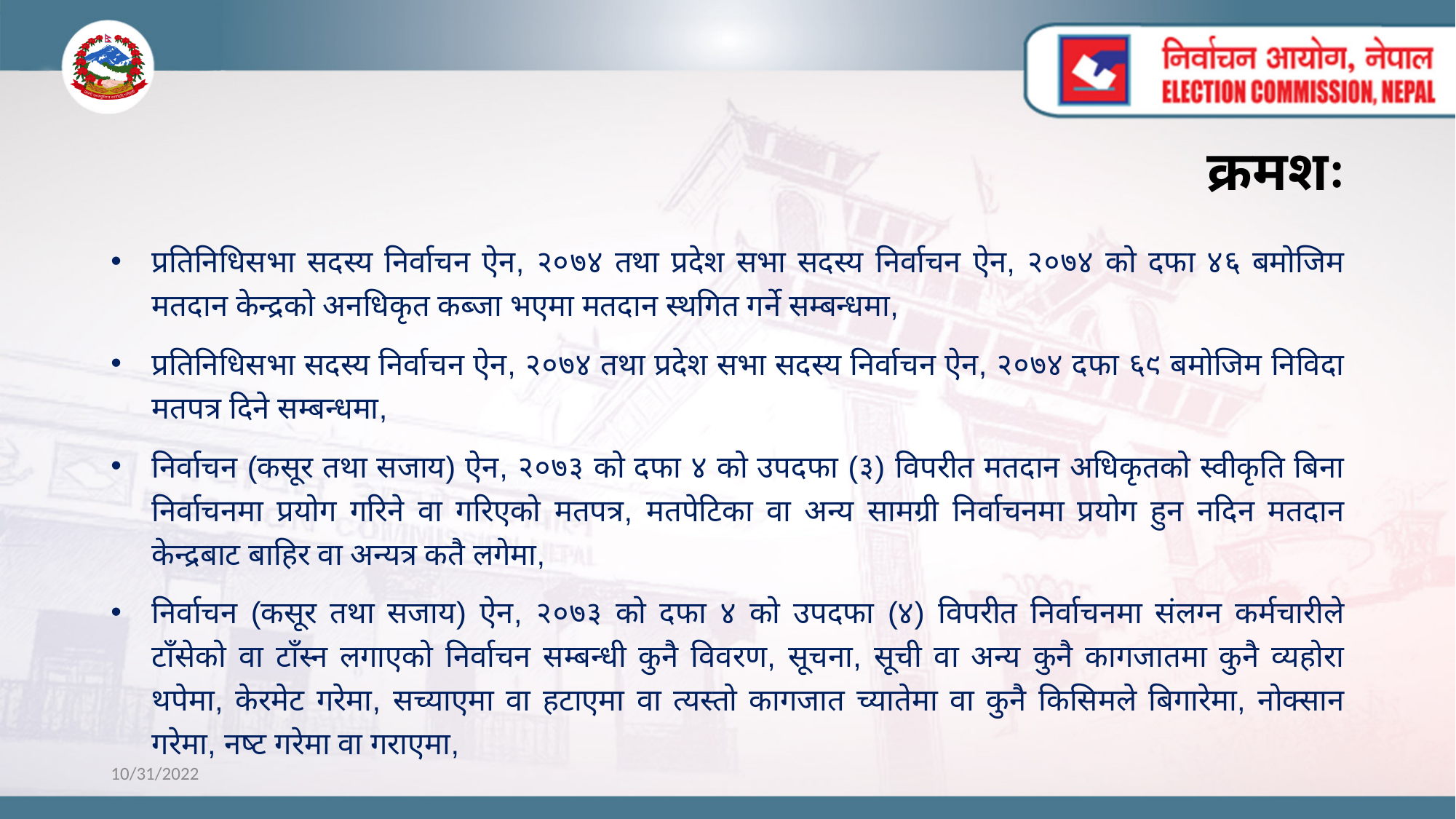

# क्रमशः
प्रतिनिधिसभा सदस्य निर्वाचन ऐन, २०७४ तथा प्रदेश सभा सदस्य निर्वाचन ऐन, २०७४ को दफा ४६ बमोजिम मतदान केन्द्रको अनधिकृत कब्जा भएमा मतदान स्थगित गर्ने सम्बन्धमा,
प्रतिनिधिसभा सदस्य निर्वाचन ऐन, २०७४ तथा प्रदेश सभा सदस्य निर्वाचन ऐन, २०७४ दफा ६९ बमोजिम निविदा मतपत्र दिने सम्बन्धमा,
निर्वाचन (कसूर तथा सजाय) ऐन, २०७३ को दफा ४ को उपदफा (३) विपरीत मतदान अधिकृतको स्वीकृति बिना निर्वाचनमा प्रयोग गरिने वा गरिएको मतपत्र, मतपेटिका वा अन्य सामग्री निर्वाचनमा प्रयोग हुन नदिन मतदान केन्द्रबाट बाहिर वा अन्यत्र कतै लगेमा,
निर्वाचन (कसूर तथा सजाय) ऐन, २०७३ को दफा ४ को उपदफा (४) विपरीत निर्वाचनमा संलग्न कर्मचारीले टाँसेको वा टाँस्न लगाएको निर्वाचन सम्बन्धी कुनै विवरण, सूचना, सूची वा अन्य कुनै कागजातमा कुनै व्यहोरा थपेमा, केरमेट गरेमा, सच्याएमा वा हटाएमा वा त्यस्तो कागजात च्यातेमा वा कुनै किसिमले बिगारेमा, नोक्सान गरेमा, नष्ट गरेमा वा गराएमा,

10/31/2022